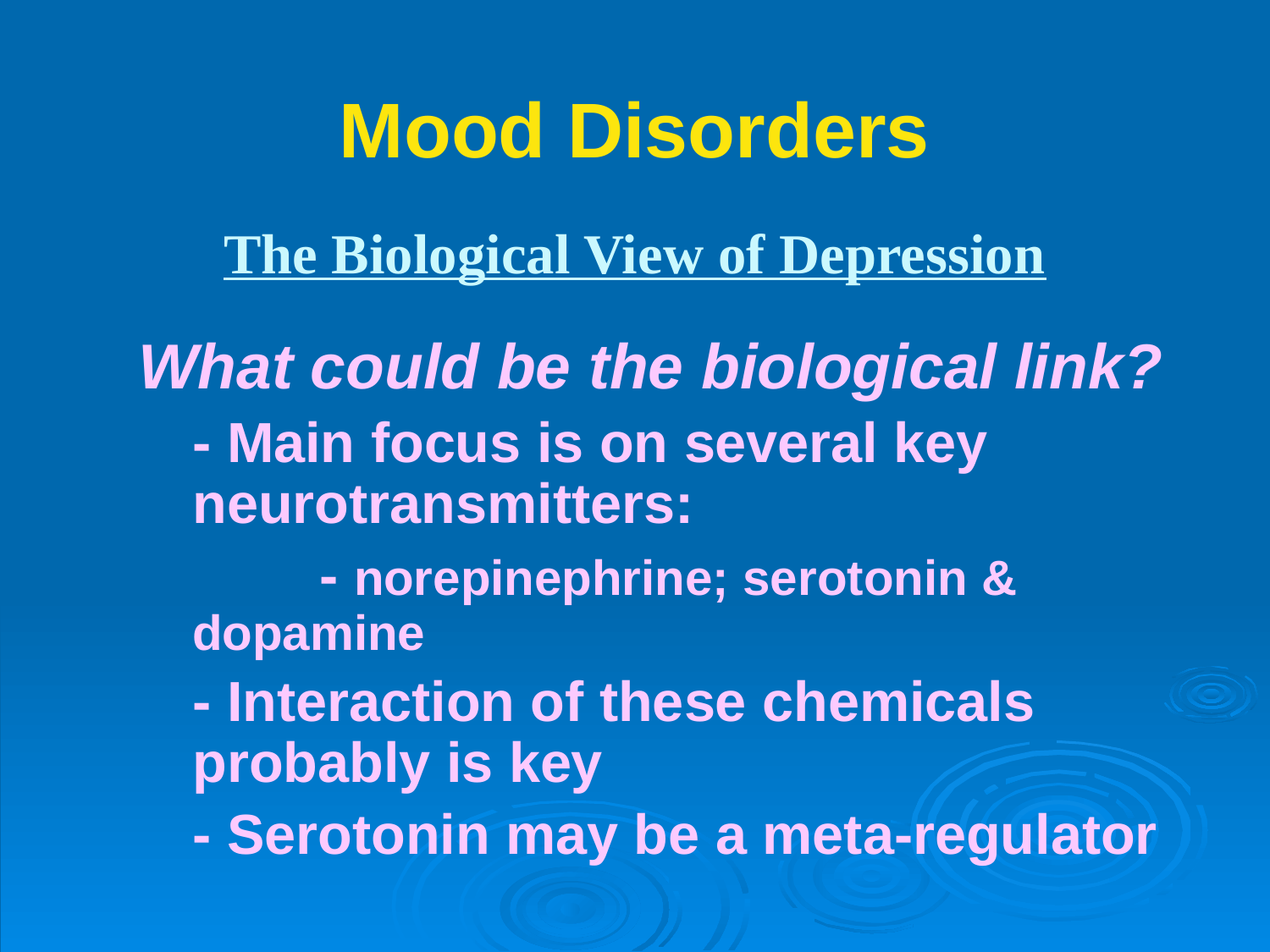

# Mood Disorders
The Biological View of Depression
What could be the biological link?
	- Main focus is on several key neurotransmitters:
		- norepinephrine; serotonin & dopamine
	- Interaction of these chemicals probably is key
	- Serotonin may be a meta-regulator